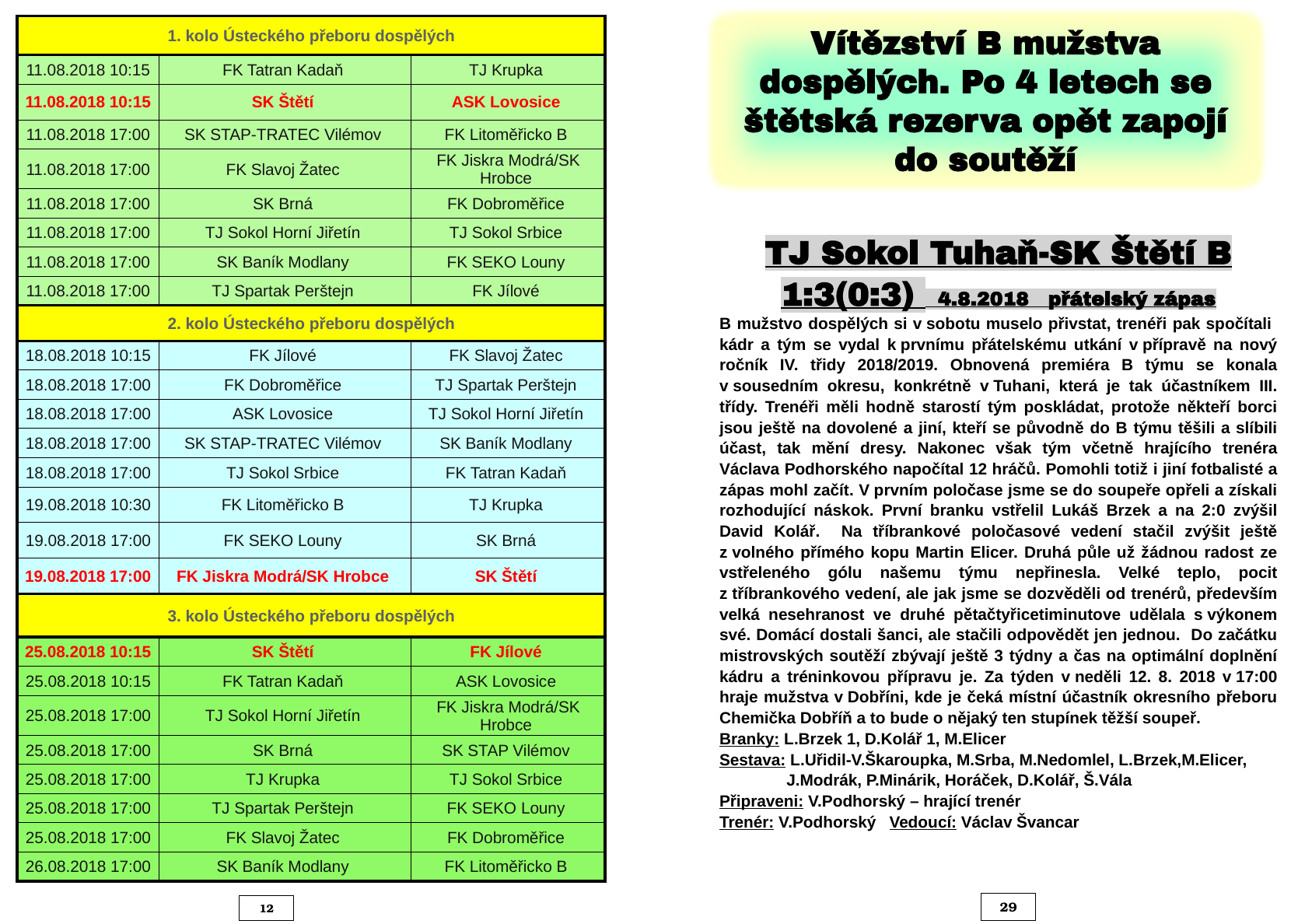

Vítězství B mužstva dospělých. Po 4 letech se štětská rezerva opět zapojí do soutěží
| 1. kolo Ústeckého přeboru dospělých |  |  |
| --- | --- | --- |
| 11.08.2018 10:15 | FK Tatran Kadaň | TJ Krupka |
| 11.08.2018 10:15 | SK Štětí | ASK Lovosice |
| 11.08.2018 17:00 | SK STAP-TRATEC Vilémov | FK Litoměřicko B |
| 11.08.2018 17:00 | FK Slavoj Žatec | FK Jiskra Modrá/SK Hrobce |
| 11.08.2018 17:00 | SK Brná | FK Dobroměřice |
| 11.08.2018 17:00 | TJ Sokol Horní Jiřetín | TJ Sokol Srbice |
| 11.08.2018 17:00 | SK Baník Modlany | FK SEKO Louny |
| 11.08.2018 17:00 | TJ Spartak Perštejn | FK Jílové |
| 2. kolo Ústeckého přeboru dospělých |  |  |
| 18.08.2018 10:15 | FK Jílové | FK Slavoj Žatec |
| 18.08.2018 17:00 | FK Dobroměřice | TJ Spartak Perštejn |
| 18.08.2018 17:00 | ASK Lovosice | TJ Sokol Horní Jiřetín |
| 18.08.2018 17:00 | SK STAP-TRATEC Vilémov | SK Baník Modlany |
| 18.08.2018 17:00 | TJ Sokol Srbice | FK Tatran Kadaň |
| 19.08.2018 10:30 | FK Litoměřicko B | TJ Krupka |
| 19.08.2018 17:00 | FK SEKO Louny | SK Brná |
| 19.08.2018 17:00 | FK Jiskra Modrá/SK Hrobce | SK Štětí |
| 3. kolo Ústeckého přeboru dospělých |  |  |
| 25.08.2018 10:15 | SK Štětí | FK Jílové |
| 25.08.2018 10:15 | FK Tatran Kadaň | ASK Lovosice |
| 25.08.2018 17:00 | TJ Sokol Horní Jiřetín | FK Jiskra Modrá/SK Hrobce |
| 25.08.2018 17:00 | SK Brná | SK STAP Vilémov |
| 25.08.2018 17:00 | TJ Krupka | TJ Sokol Srbice |
| 25.08.2018 17:00 | TJ Spartak Perštejn | FK SEKO Louny |
| 25.08.2018 17:00 | FK Slavoj Žatec | FK Dobroměřice |
| 26.08.2018 17:00 | SK Baník Modlany | FK Litoměřicko B |
TJ Sokol Tuhaň-SK Štětí B
1:3(0:3)   4.8.2018   přátelský zápas
B mužstvo dospělých si v sobotu muselo přivstat, trenéři pak spočítali  kádr a tým se vydal k prvnímu přátelskému utkání v přípravě na nový ročník IV. třidy 2018/2019. Obnovená premiéra B týmu se konala v sousedním okresu, konkrétně v Tuhani, která je tak účastníkem III. třídy. Trenéři měli hodně starostí tým poskládat, protože někteří borci jsou ještě na dovolené a jiní, kteří se původně do B týmu těšili a slíbili účast, tak mění dresy. Nakonec však tým včetně hrajícího trenéra Václava Podhorského napočítal 12 hráčů. Pomohli totiž i jiní fotbalisté a zápas mohl začít. V prvním poločase jsme se do soupeře opřeli a získali rozhodující náskok. První branku vstřelil Lukáš Brzek a na 2:0 zvýšil David Kolář.  Na tříbrankové poločasové vedení stačil zvýšit ještě z volného přímého kopu Martin Elicer. Druhá půle už žádnou radost ze vstřeleného gólu našemu týmu nepřinesla. Velké teplo, pocit z tříbrankového vedení, ale jak jsme se dozvěděli od trenérů, především velká nesehranost ve druhé pětačtyřicetiminutove udělala s výkonem své. Domácí dostali šanci, ale stačili odpovědět jen jednou.  Do začátku mistrovských soutěží zbývají ještě 3 týdny a čas na optimální doplnění kádru a tréninkovou přípravu je. Za týden v neděli 12. 8. 2018 v 17:00 hraje mužstva v Dobříni, kde je čeká místní účastník okresního přeboru Chemička Dobříň a to bude o nějaký ten stupínek těžší soupeř.
Branky: L.Brzek 1, D.Kolář 1, M.Elicer
Sestava: L.Uřidil-V.Škaroupka, M.Srba, M.Nedomlel, L.Brzek,M.Elicer,
               J.Modrák, P.Minárik, Horáček, D.Kolář, Š.Vála
Připraveni: V.Podhorský – hrající trenér
Trenér: V.Podhorský   Vedoucí: Václav Švancar
29
12